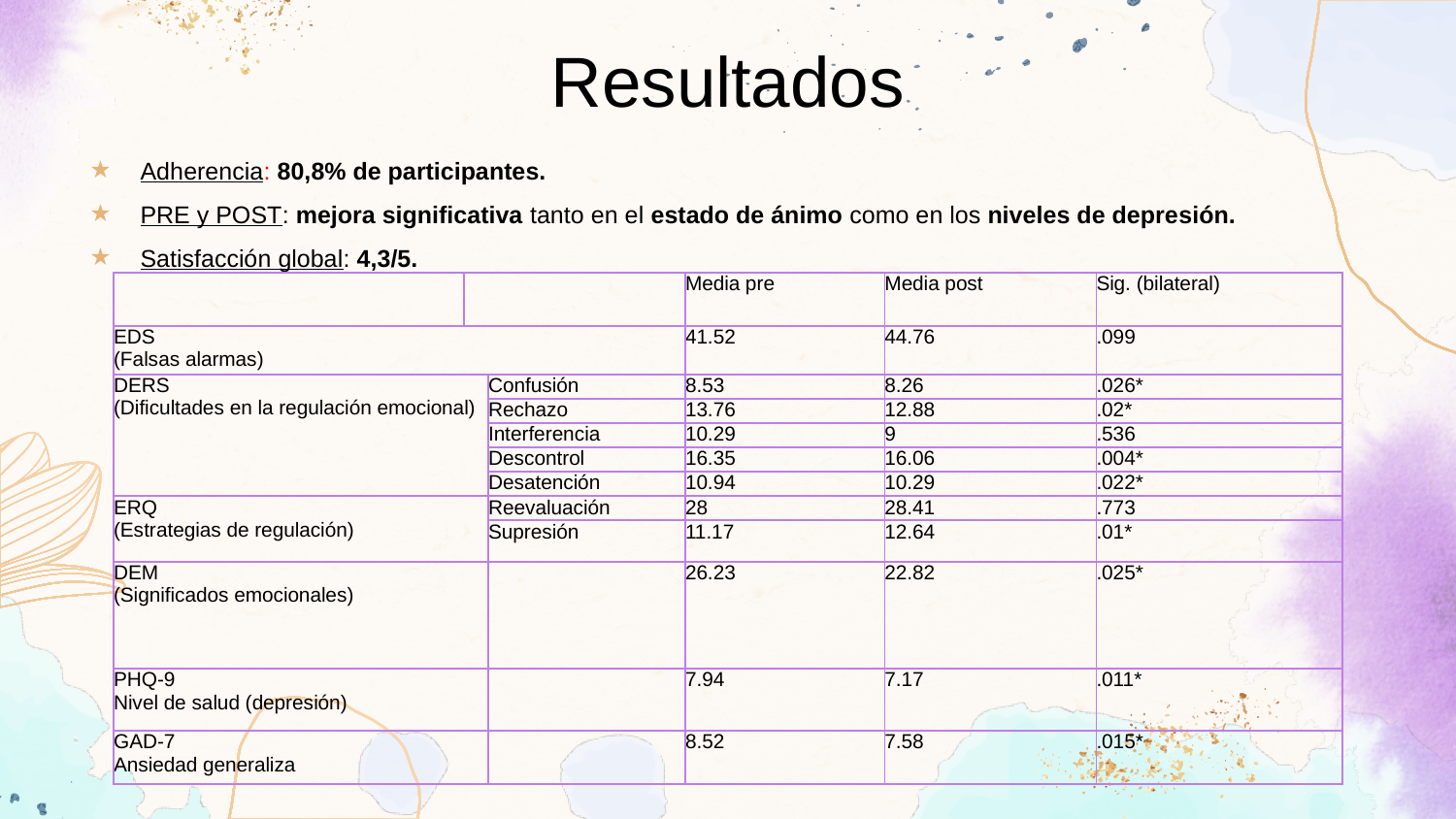

Resultados
Adherencia: 80,8% de participantes.
PRE y POST: mejora significativa tanto en el estado de ánimo como en los niveles de depresión.
Satisfacción global: 4,3/5.

|  |  |  | Media pre | Media post | Sig. (bilateral) |
| --- | --- | --- | --- | --- | --- |
| EDS (Falsas alarmas) |  |  | 41.52 | 44.76 | .099 |
| DERS  (Dificultades en la regulación emocional) |  | Confusión | 8.53 | 8.26 | .026\* |
|  |  | Rechazo | 13.76 | 12.88 | .02\* |
|  |  | Interferencia | 10.29 | 9 | .536 |
|  |  | Descontrol | 16.35 | 16.06 | .004\* |
|  |  | Desatención | 10.94 | 10.29 | .022\* |
| ERQ (Estrategias de regulación) |  | Reevaluación | 28 | 28.41 | .773 |
|  |  | Supresión | 11.17 | 12.64 | .01\* |
| DEM (Significados emocionales) |  |  | 26.23 | 22.82 | .025\* |
| PHQ-9 Nivel de salud (depresión) |  |  | 7.94 | 7.17 | .011\* |
| GAD-7 Ansiedad generaliza |  |  | 8.52 | 7.58 | .015\* |